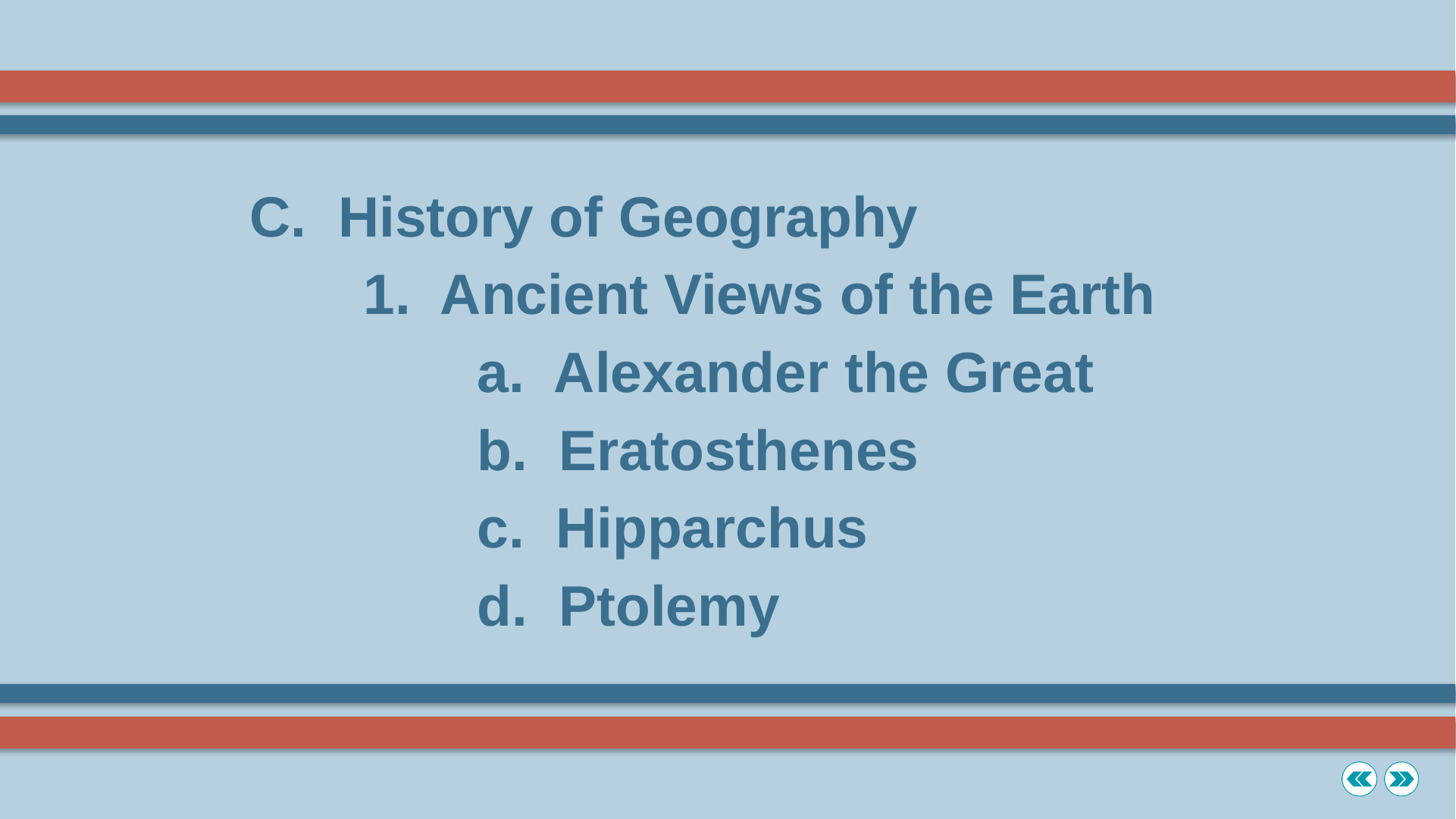

C.  History of Geography
		1.  Ancient Views of the Earth
			a.  Alexander the Great
			b.  Eratosthenes
			c.  Hipparchus
			d.  Ptolemy